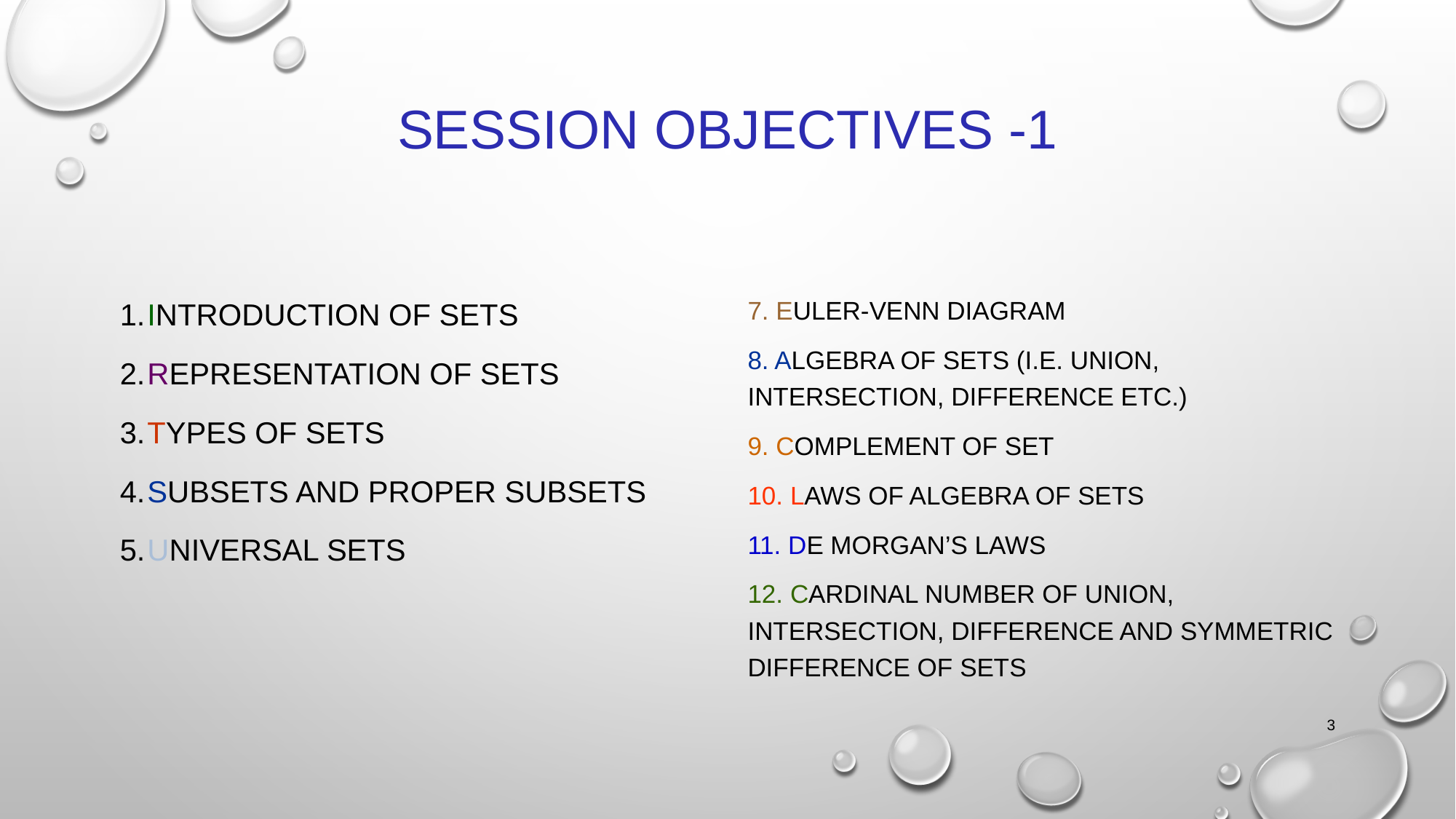

# Session Objectives -1

Introduction of sets
Representation of sets
Types of sets
Subsets and proper subsets
Universal sets
7. Euler-Venn diagram
8. Algebra of sets (i.e. union, intersection, difference etc.)
9. Complement of set
10. Laws of algebra of sets
11. De Morgan’s laws
12. Cardinal number of union, intersection, difference and symmetric difference of sets

3